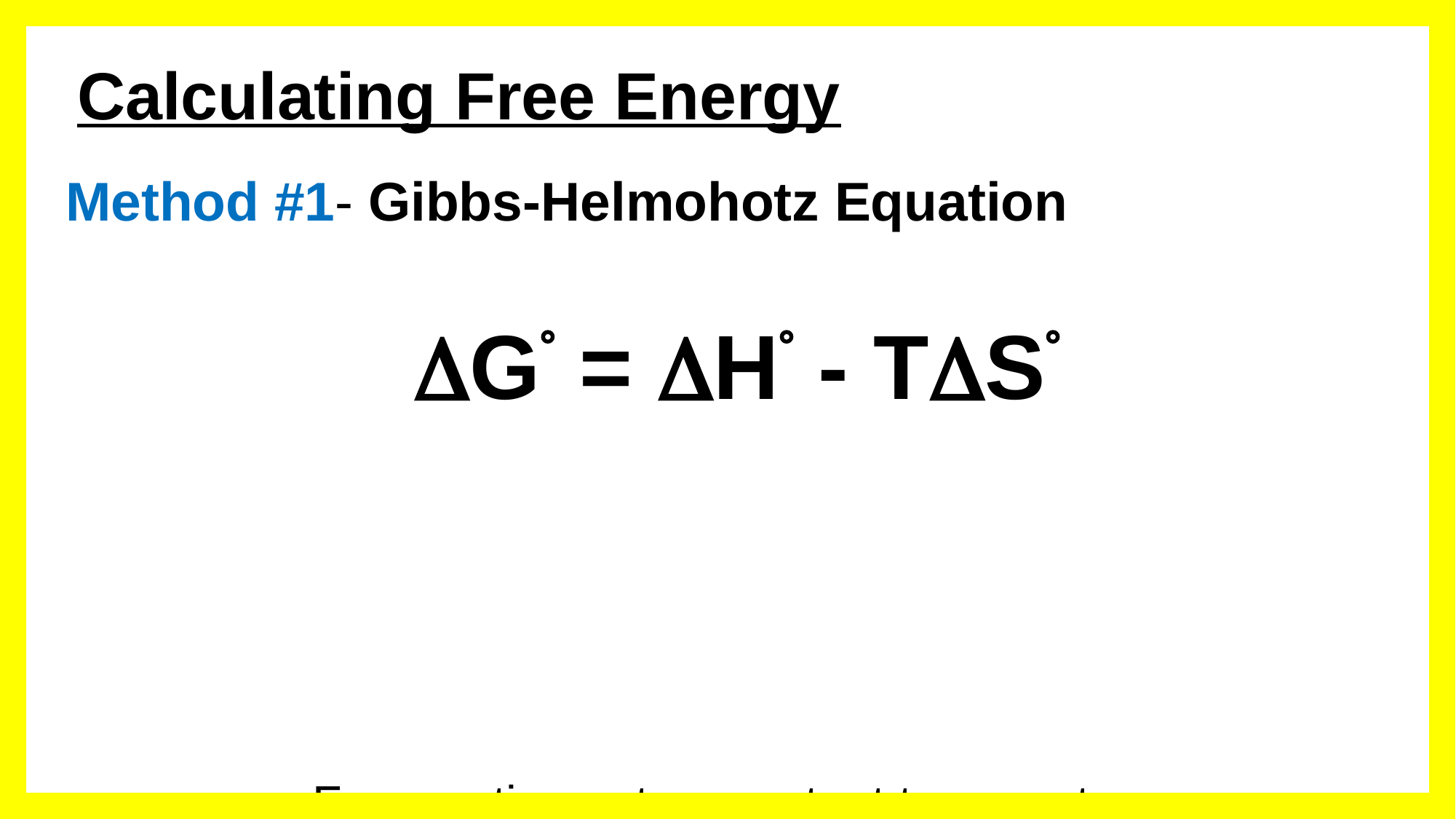

# Calculating Free Energy
Method #1- Gibbs-Helmohotz Equation

ΔG° = ΔH° - TΔS°

For reactions at a constant temperature